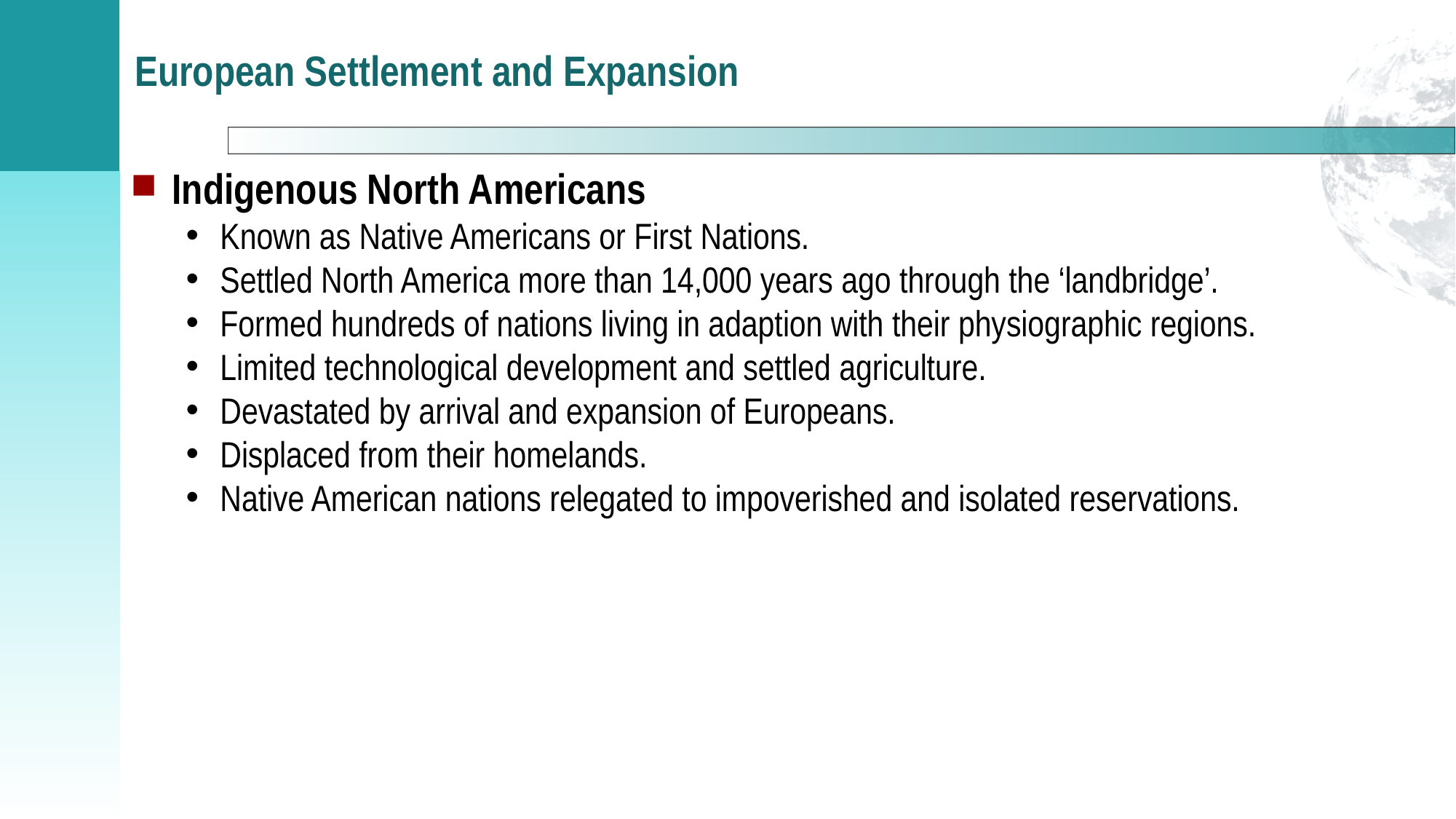

# European Settlement and Expansion
Indigenous North Americans
Known as Native Americans or First Nations.
Settled North America more than 14,000 years ago through the ‘landbridge’.
Formed hundreds of nations living in adaption with their physiographic regions.
Limited technological development and settled agriculture.
Devastated by arrival and expansion of Europeans.
Displaced from their homelands.
Native American nations relegated to impoverished and isolated reservations.